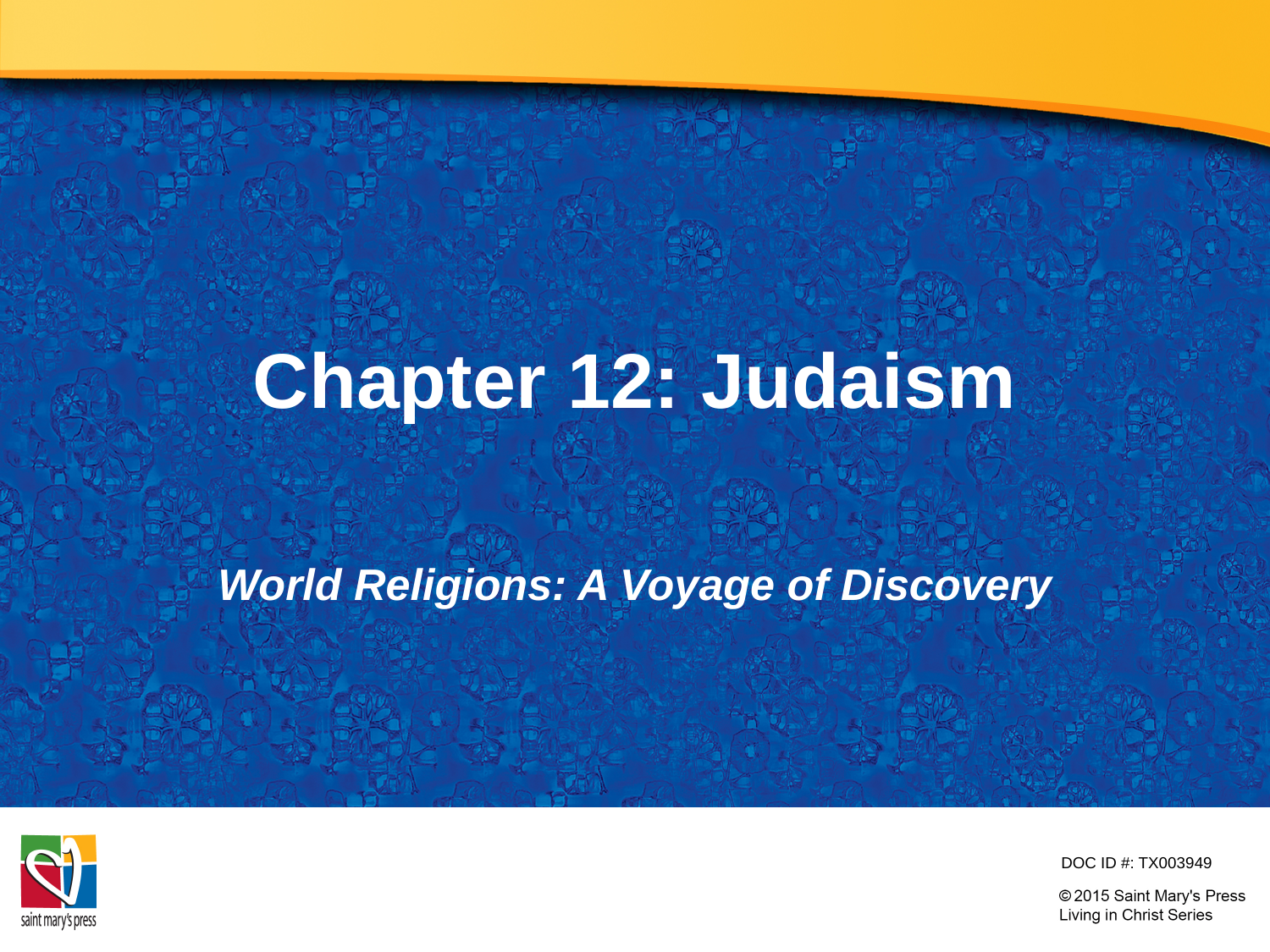

# Chapter 12: Judaism
World Religions: A Voyage of Discovery
DOC ID #: TX003949